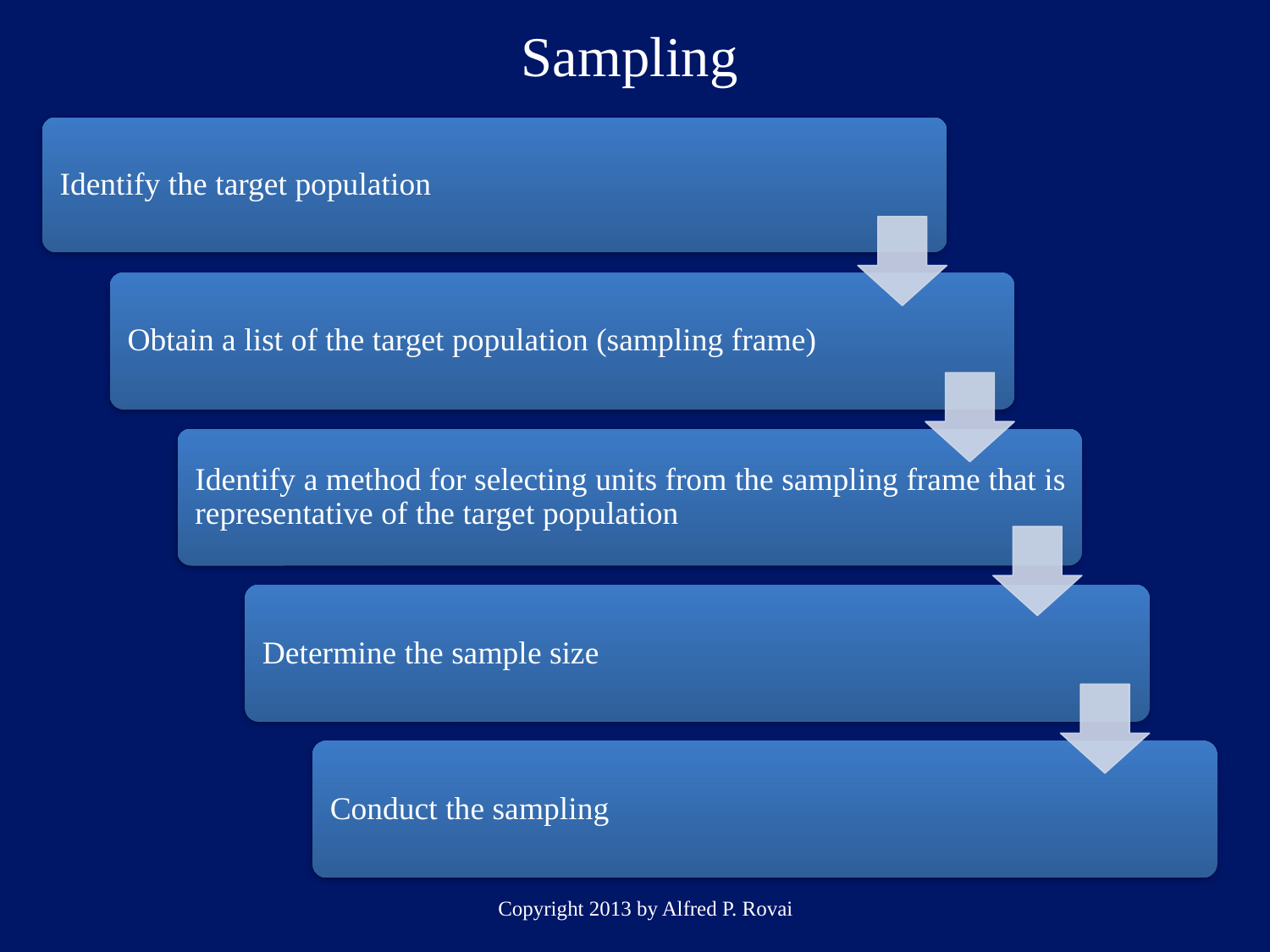

# Sampling
Identify the target population
Obtain a list of the target population (sampling frame)
Identify a method for selecting units from the sampling frame that is representative of the target population
Determine the sample size
Conduct the sampling

Copyright 2013 by Alfred P. Rovai